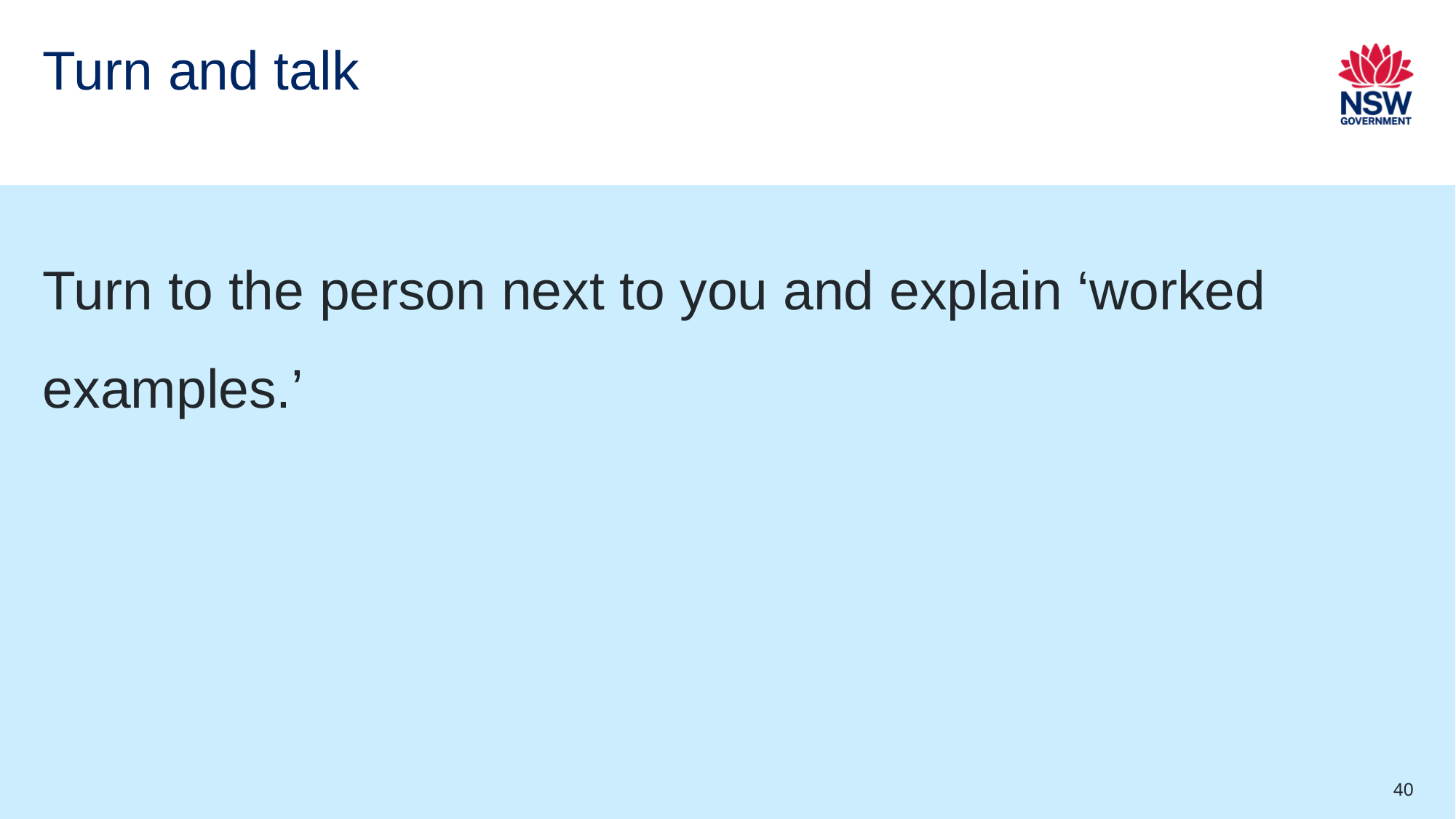

# Turn and talk (2)

Turn to the person next to you and explain ‘worked examples.’
40